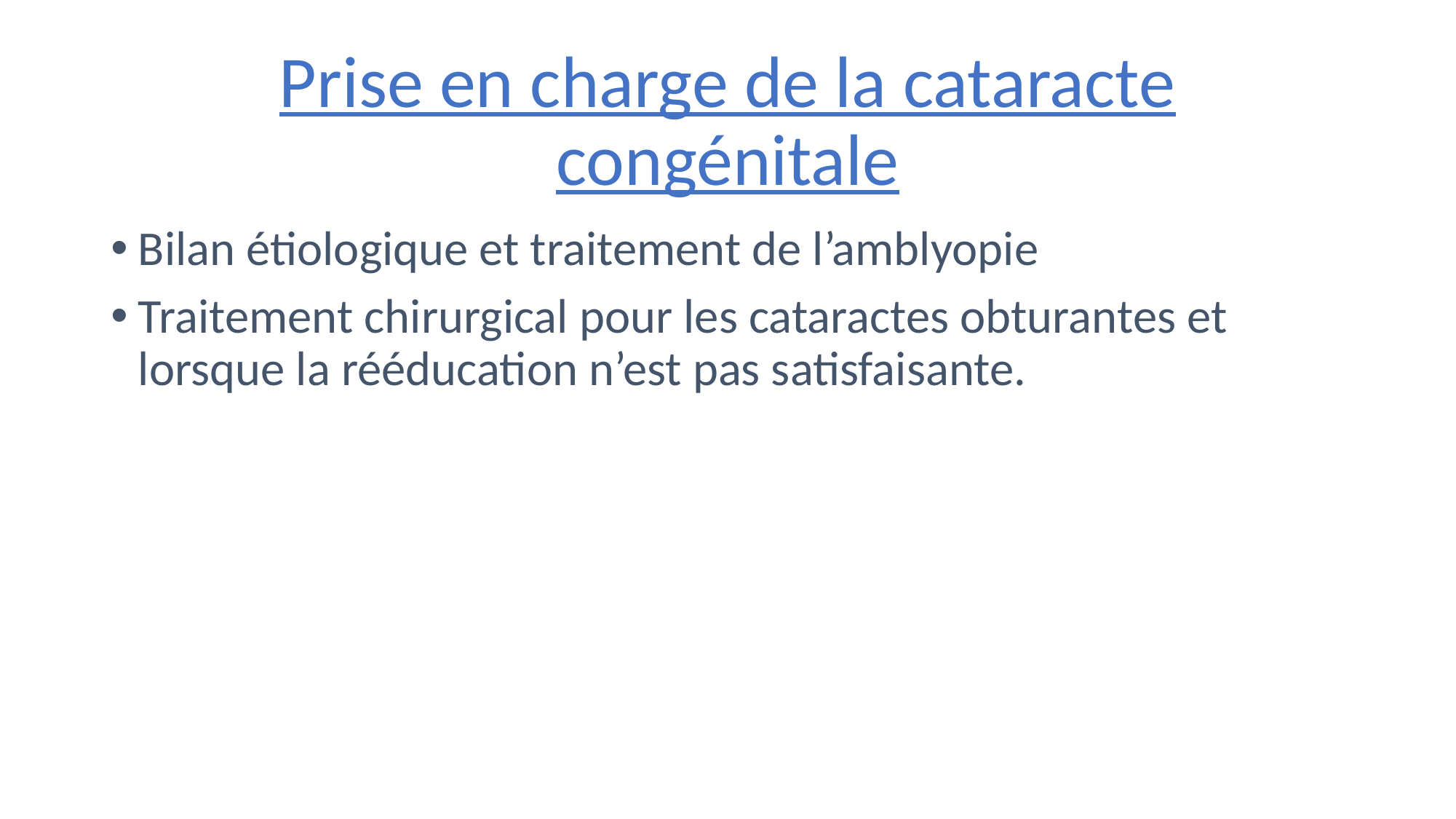

# Prise en charge de la cataracte congénitale
Bilan étiologique et traitement de l’amblyopie
Traitement chirurgical pour les cataractes obturantes et lorsque la rééducation n’est pas satisfaisante.